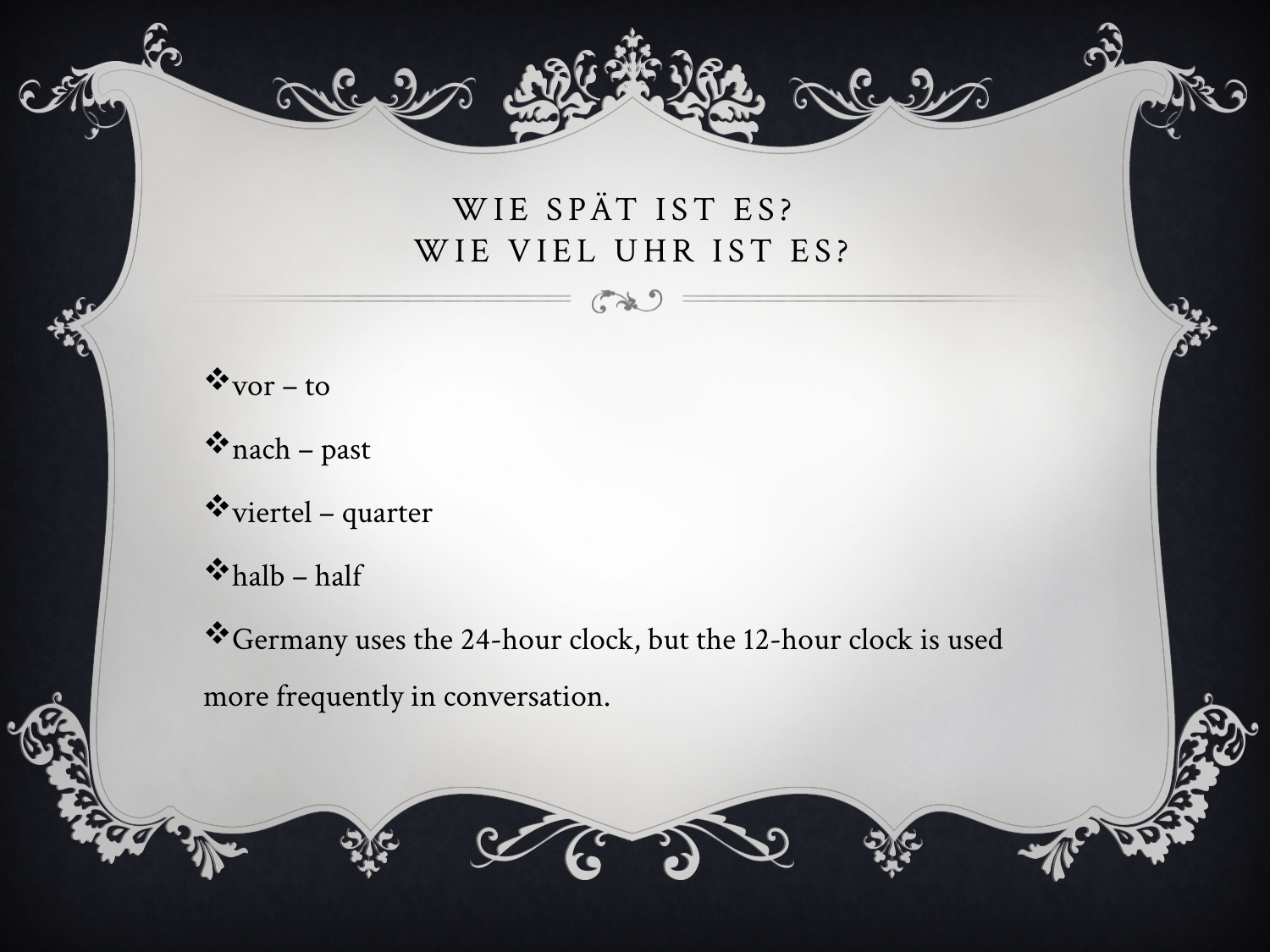

# Wie Spät ist es? Wie viel uhr ist es?
vor – to
nach – past
viertel – quarter
halb – half
Germany uses the 24-hour clock, but the 12-hour clock is used more frequently in conversation.